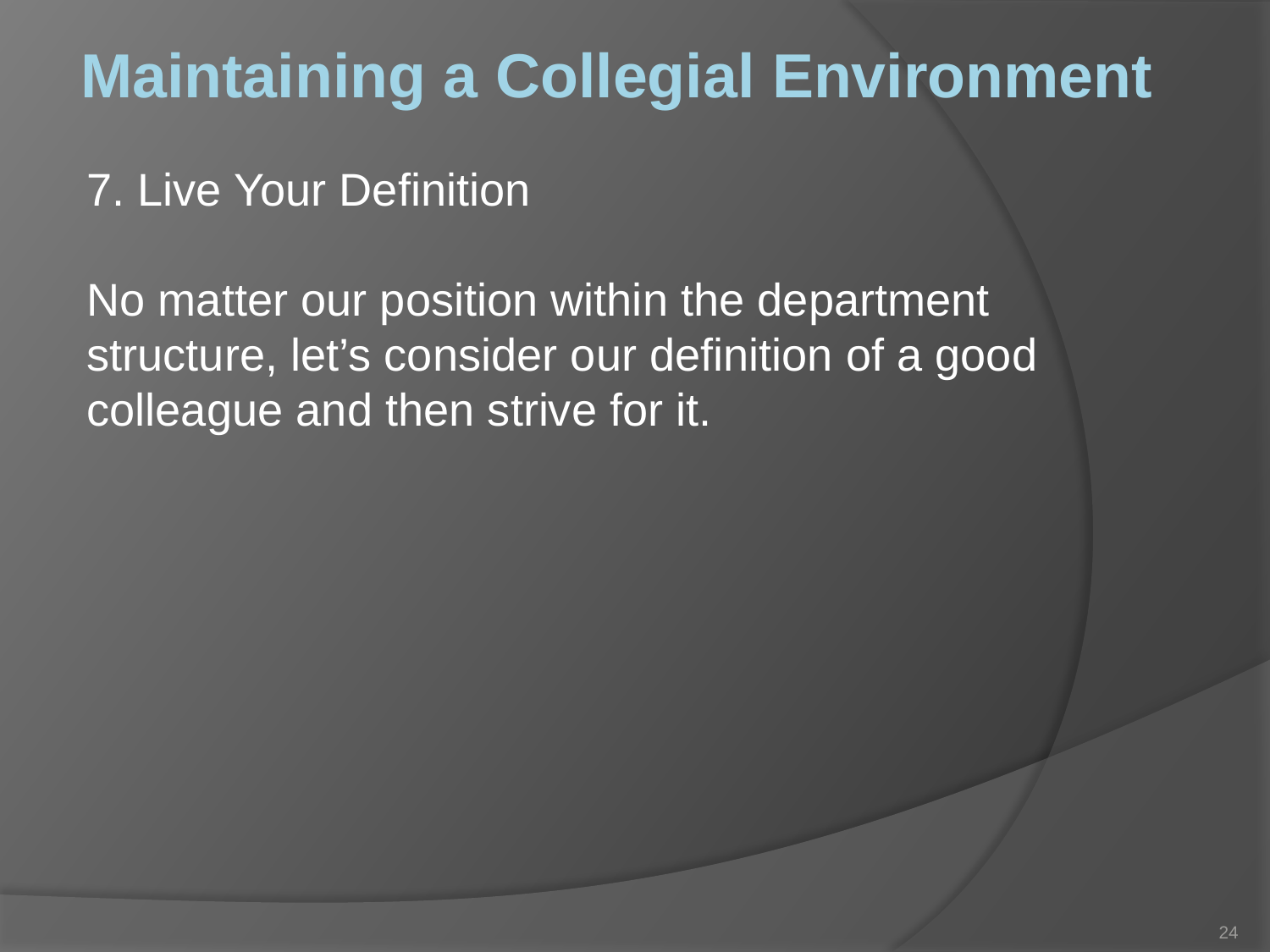

# Maintaining a Collegial Environment

.
7. Live Your Definition

No matter our position within the department structure, let’s consider our definition of a good colleague and then strive for it.

24